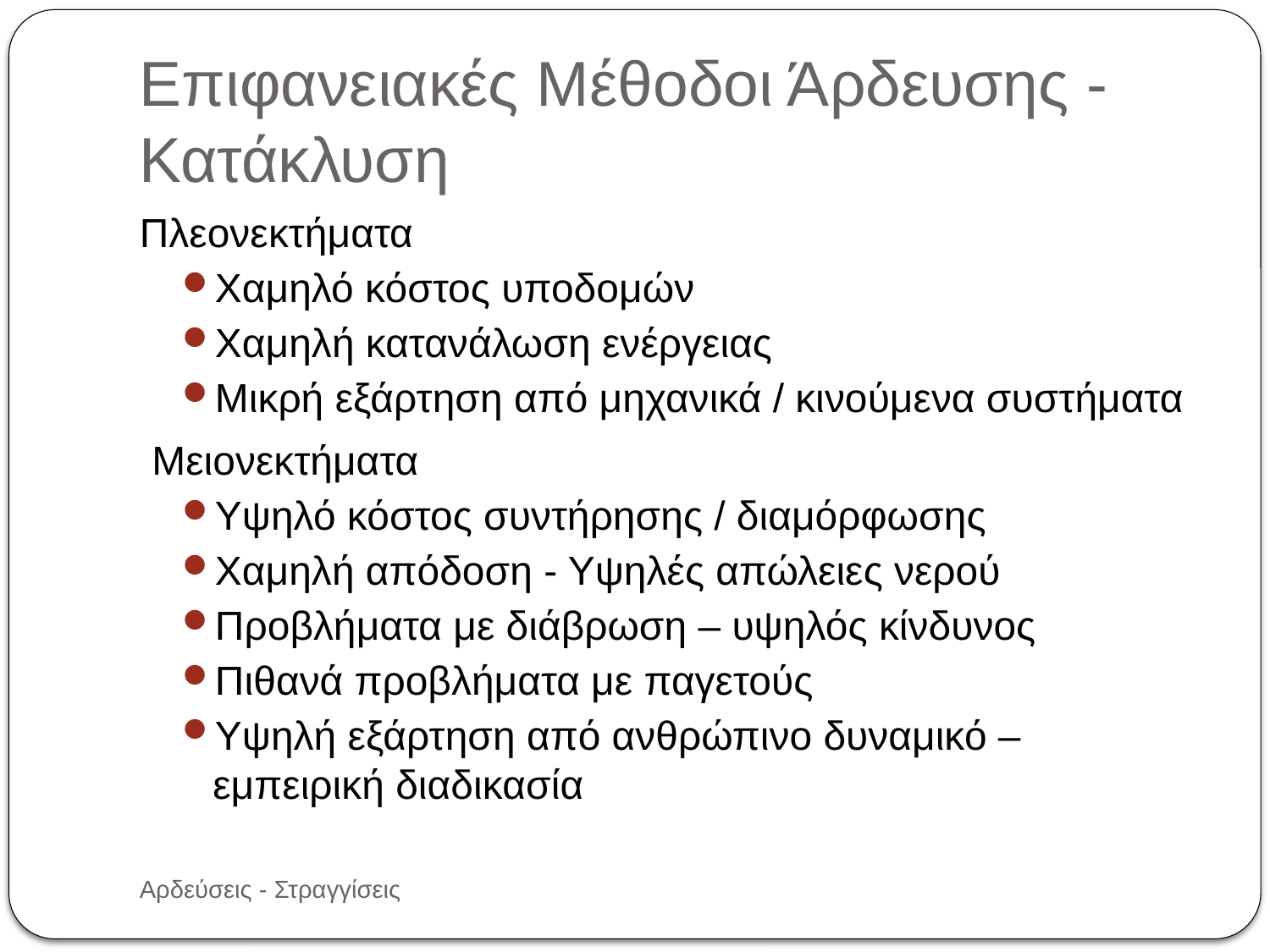

Επιφανειακές Μέθοδοι Άρδευσης - Κατάκλυση
Πλεονεκτήματα
Χαμηλό κόστος υποδομών
Χαμηλή κατανάλωση ενέργειας
Μικρή εξάρτηση από μηχανικά / κινούμενα συστήματα
 Μειονεκτήματα
Υψηλό κόστος συντήρησης / διαμόρφωσης
Χαμηλή απόδοση - Υψηλές απώλειες νερού
Προβλήματα με διάβρωση – υψηλός κίνδυνος
Πιθανά προβλήματα με παγετούς
Υψηλή εξάρτηση από ανθρώπινο δυναμικό – εμπειρική διαδικασία

Αρδεύσεις - Στραγγίσεις